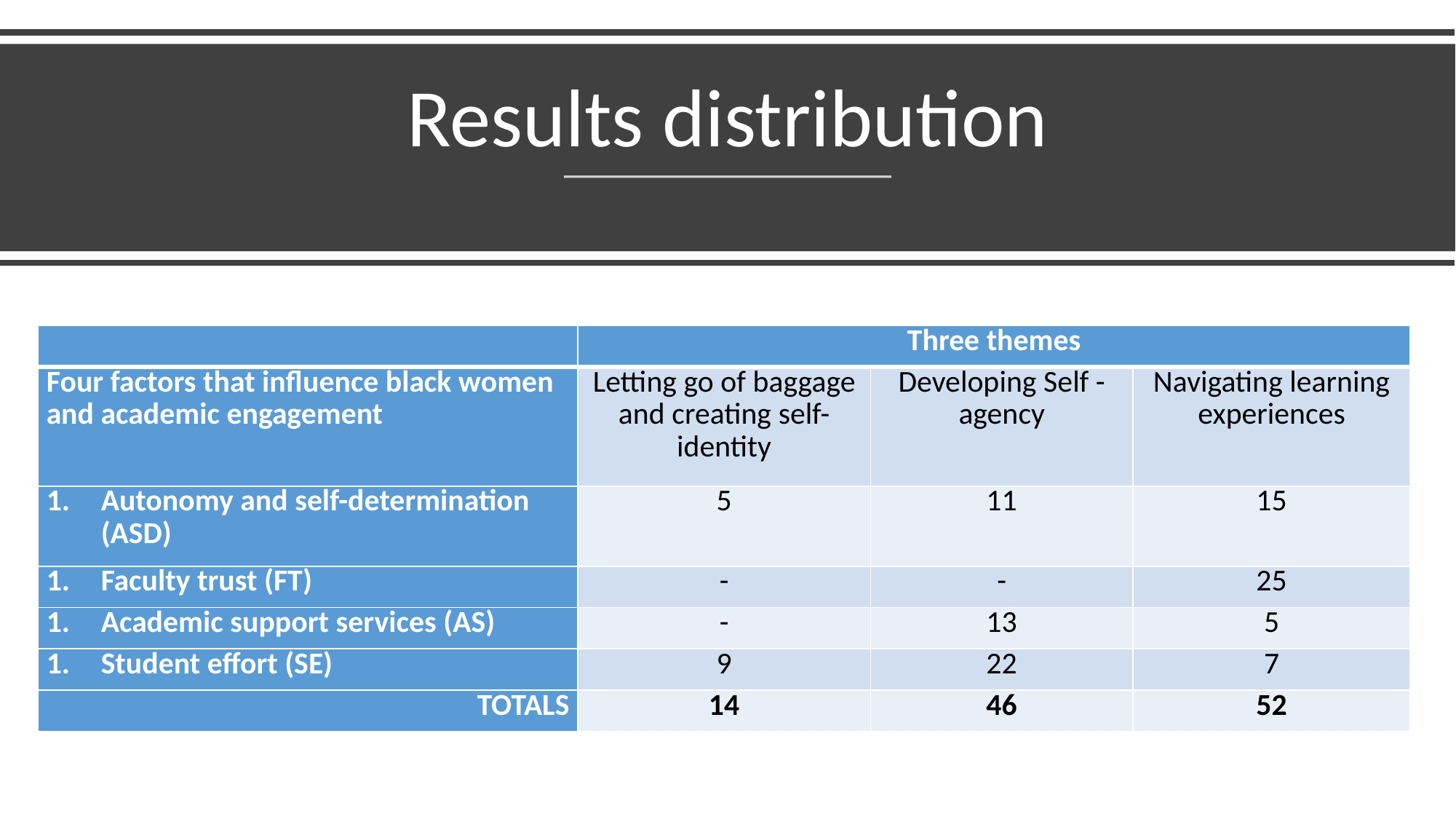

# Results distribution
|  | Three themes |  |  |
| --- | --- | --- | --- |
| Four factors that influence black women and academic engagement | Letting go of baggage and creating self-identity | Developing Self -agency | Navigating learning experiences |
| Autonomy and self-determination (ASD) | 5 | 11 | 15 |
| Faculty trust (FT) | - | - | 25 |
| Academic support services (AS) | - | 13 | 5 |
| Student effort (SE) | 9 | 22 | 7 |
| TOTALS | 14 | 46 | 52 |